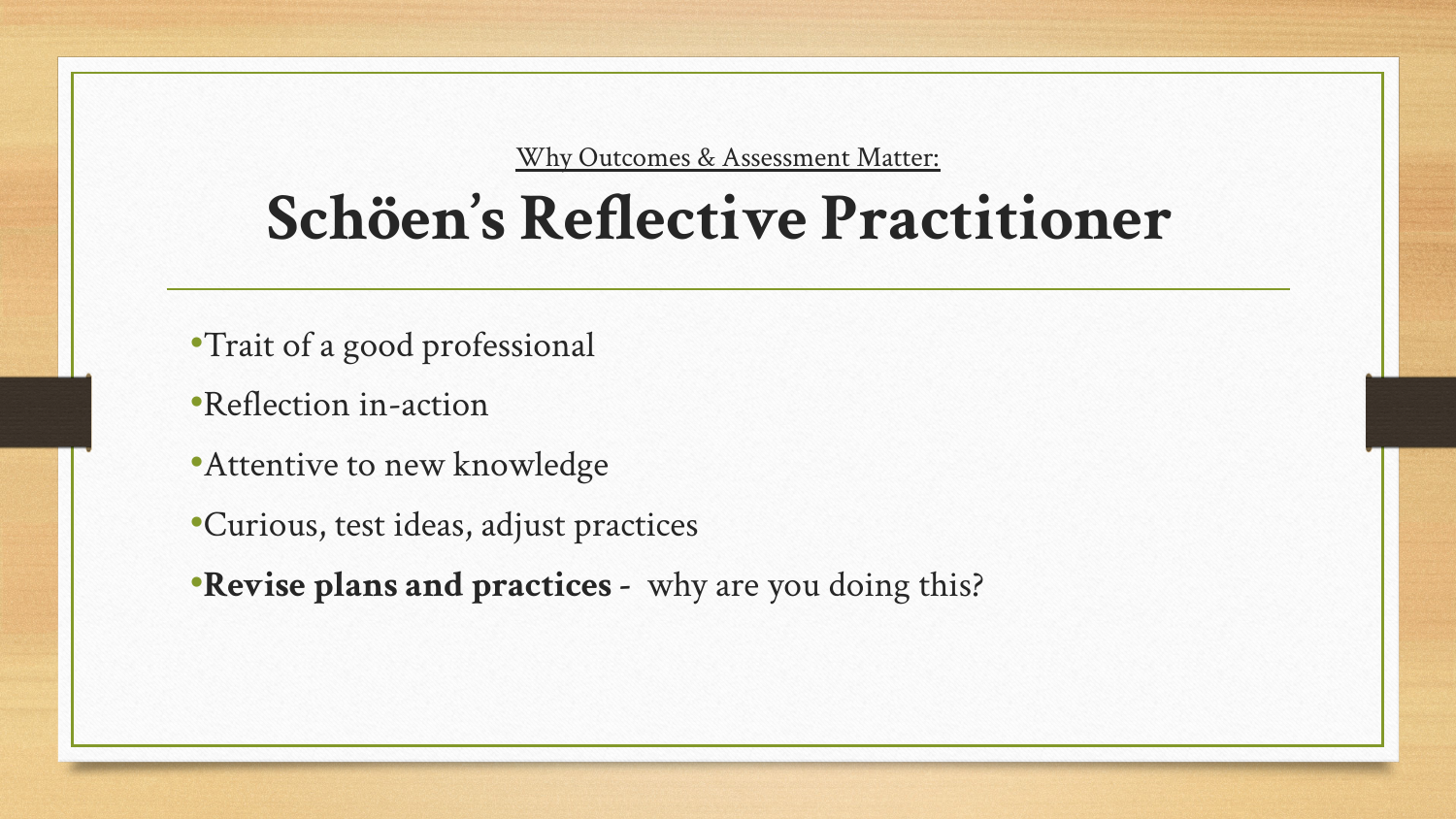

# Why Outcomes & Assessment Matter: Schöen’s Reflective Practitioner
Trait of a good professional
Reflection in-action
Attentive to new knowledge
Curious, test ideas, adjust practices
Revise plans and practices -  why are you doing this?